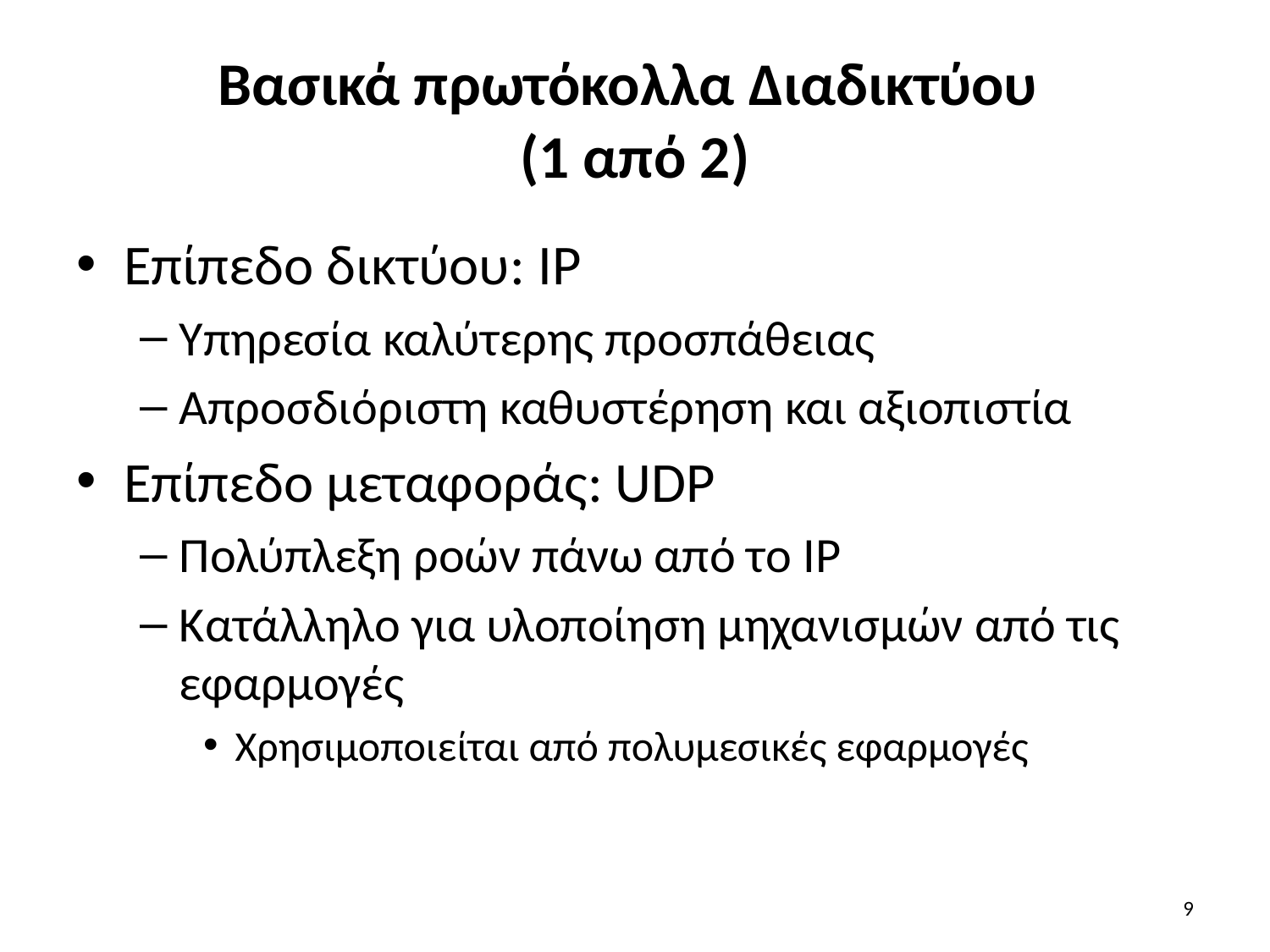

# Βασικά πρωτόκολλα Διαδικτύου (1 από 2)
Επίπεδο δικτύου: IP
Υπηρεσία καλύτερης προσπάθειας
Απροσδιόριστη καθυστέρηση και αξιοπιστία
Επίπεδο μεταφοράς: UDP
Πολύπλεξη ροών πάνω από το IP
Κατάλληλο για υλοποίηση μηχανισμών από τις εφαρμογές
Χρησιμοποιείται από πολυμεσικές εφαρμογές
9